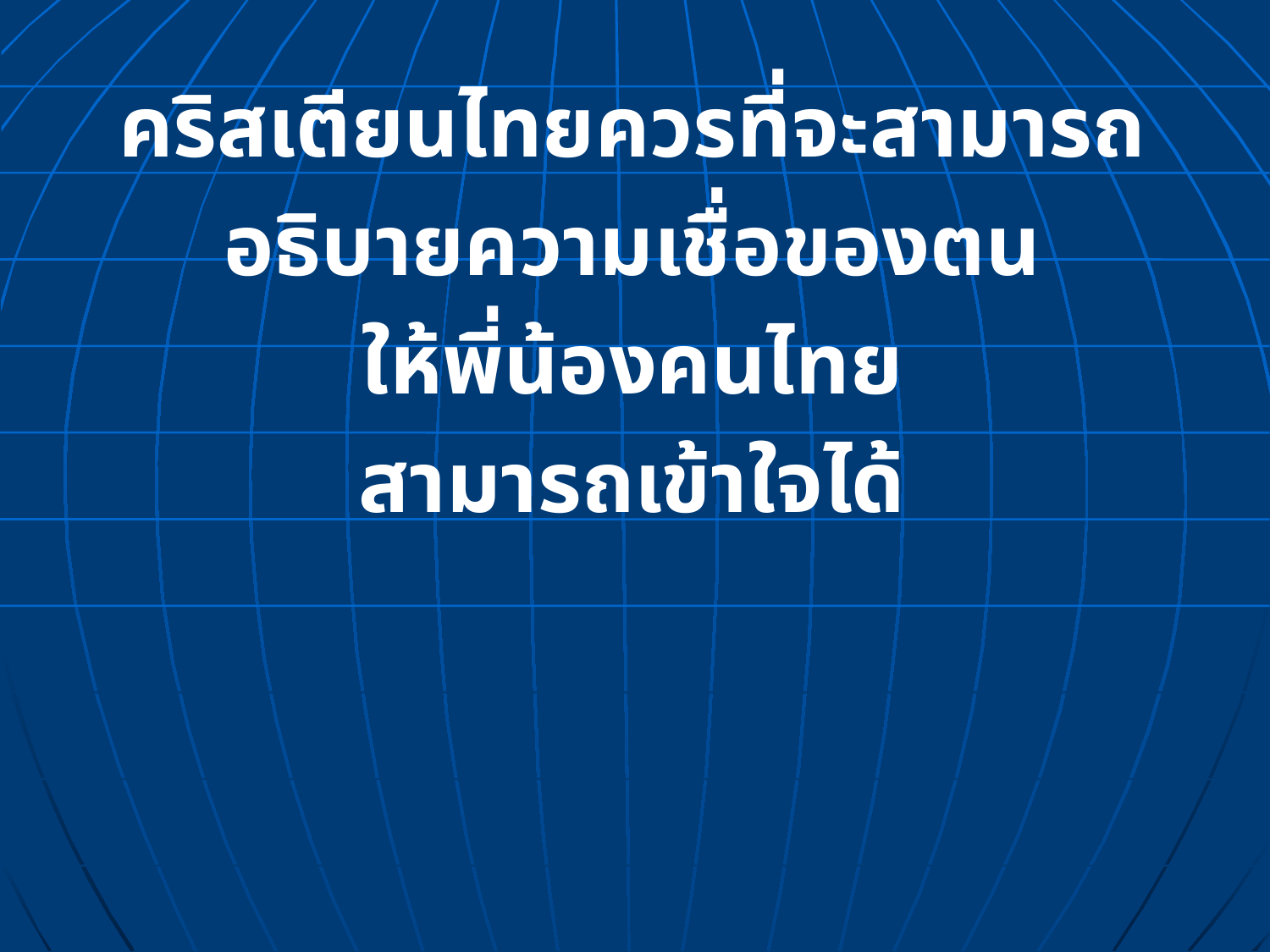

คริสเตียนไทยควรที่จะสามารถ
อธิบายความเชื่อของตน
ให้พี่น้องคนไทย
สามารถเข้าใจได้